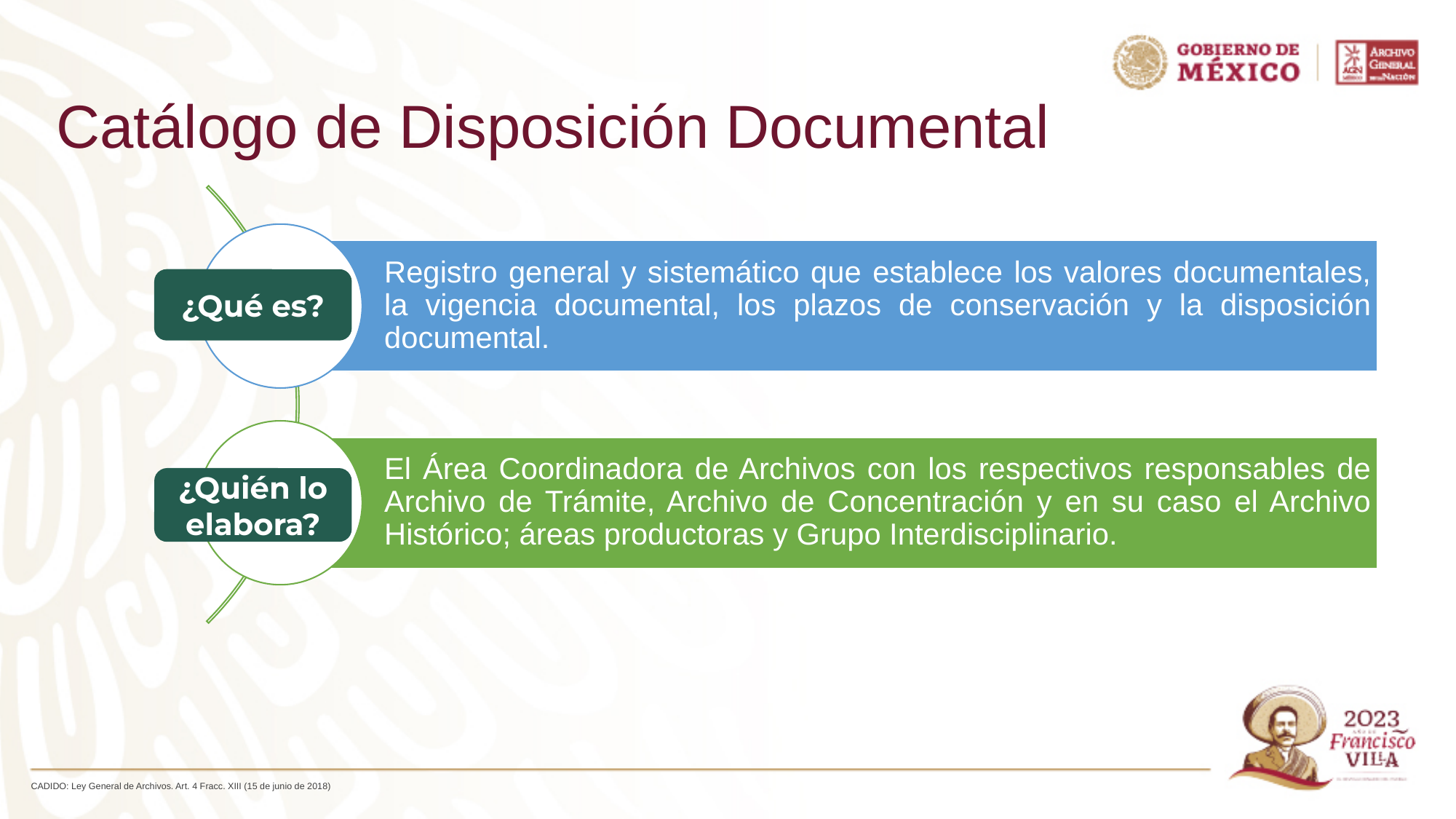

# Catálogo de Disposición Documental
Registro general y sistemático que establece los valores documentales, la vigencia documental, los plazos de conservación y la disposición documental.
El Área Coordinadora de Archivos con los respectivos responsables de Archivo de Trámite, Archivo de Concentración y en su caso el Archivo Histórico; áreas productoras y Grupo Interdisciplinario.
¿Qué es?
¿Quién lo elabora?
CADIDO: Ley General de Archivos. Art. 4 Fracc. XIII (15 de junio de 2018)